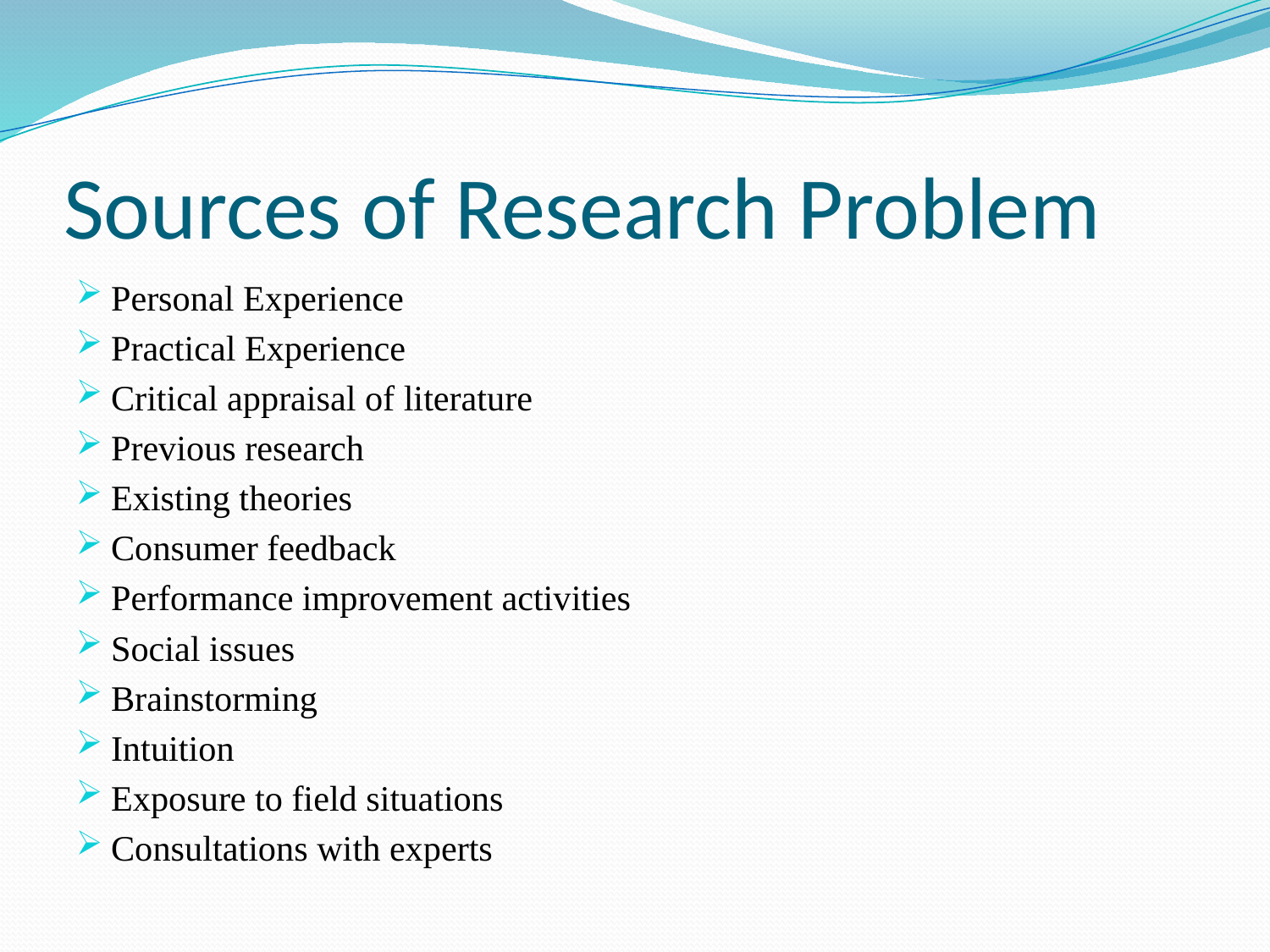

# Sources of Research Problem
Personal Experience
Practical Experience
Critical appraisal of literature
Previous research
Existing theories
Consumer feedback
Performance improvement activities
Social issues
Brainstorming
Intuition
Exposure to field situations
Consultations with experts